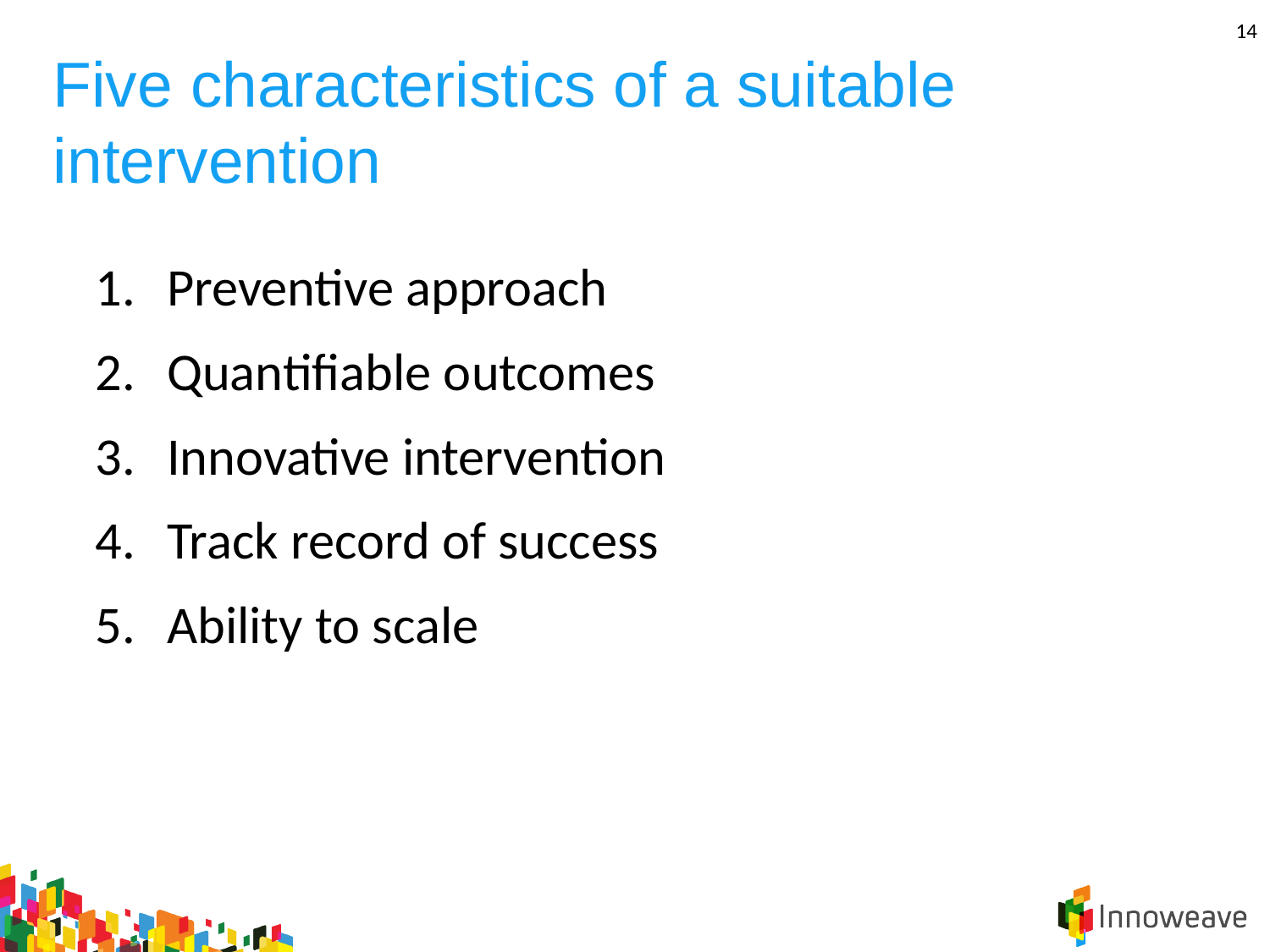

14
Five characteristics of a suitable intervention
Preventive approach
Quantifiable outcomes
Innovative intervention
Track record of success
Ability to scale